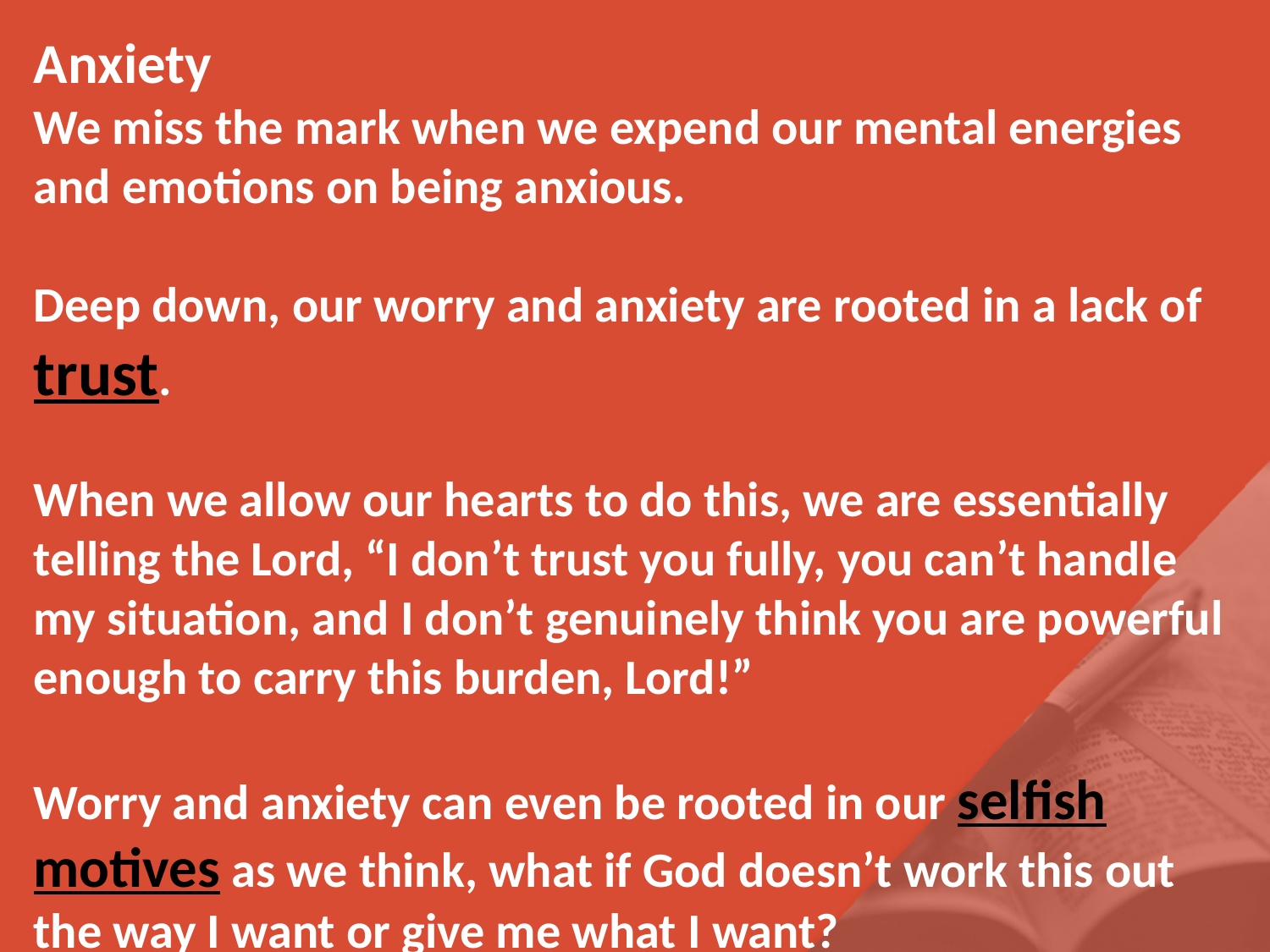

Anxiety
We miss the mark when we expend our mental energies and emotions on being anxious.

Deep down, our worry and anxiety are rooted in a lack of trust.

When we allow our hearts to do this, we are essentially telling the Lord, “I don’t trust you fully, you can’t handle my situation, and I don’t genuinely think you are powerful enough to carry this burden, Lord!”

Worry and anxiety can even be rooted in our selfish motives as we think, what if God doesn’t work this out the way I want or give me what I want?